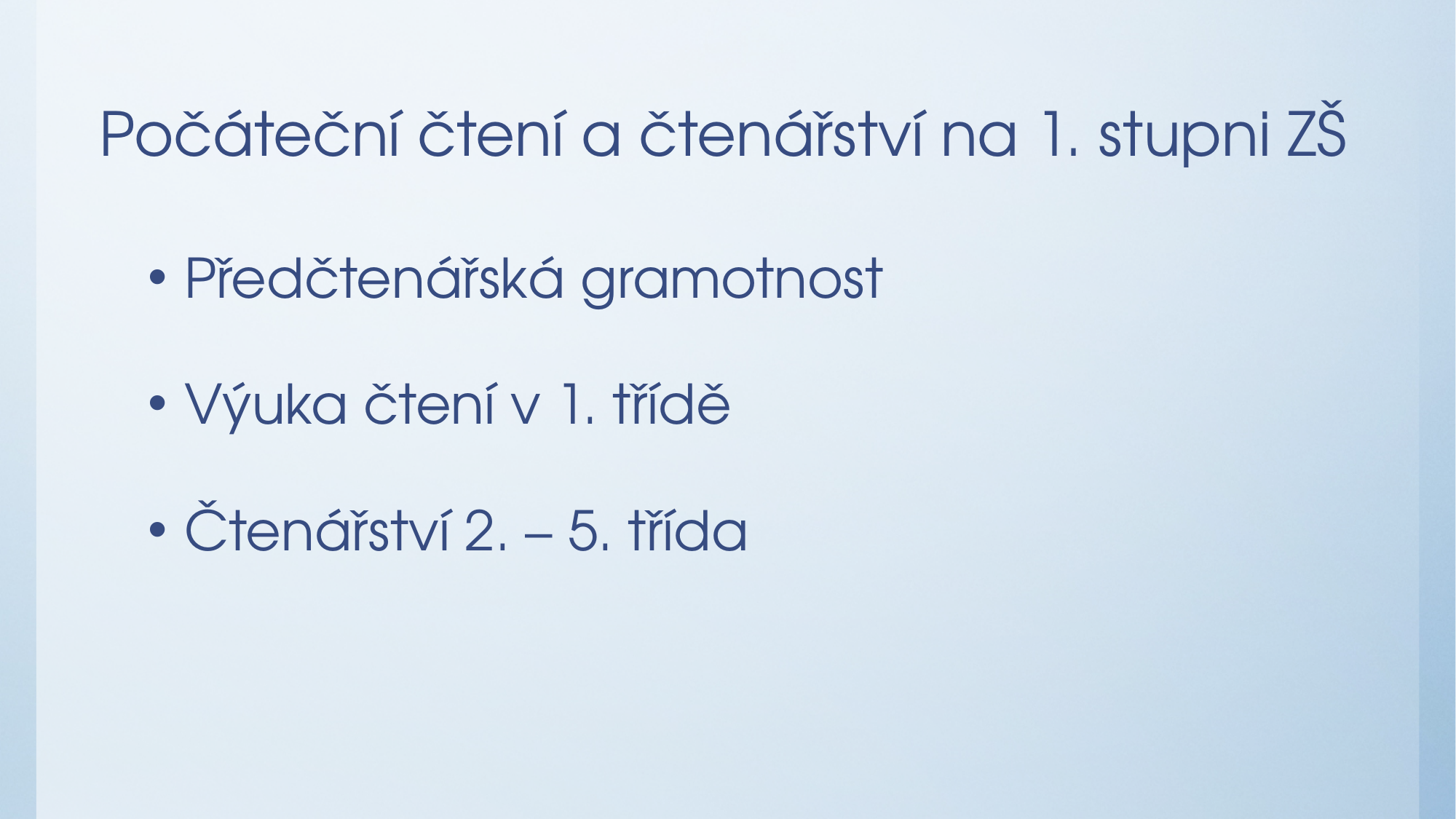

# Počáteční čtení a čtenářství na 1. stupni ZŠ
Předčtenářská gramotnost
Výuka čtení v 1. třídě
Čtenářství 2. – 5. třída